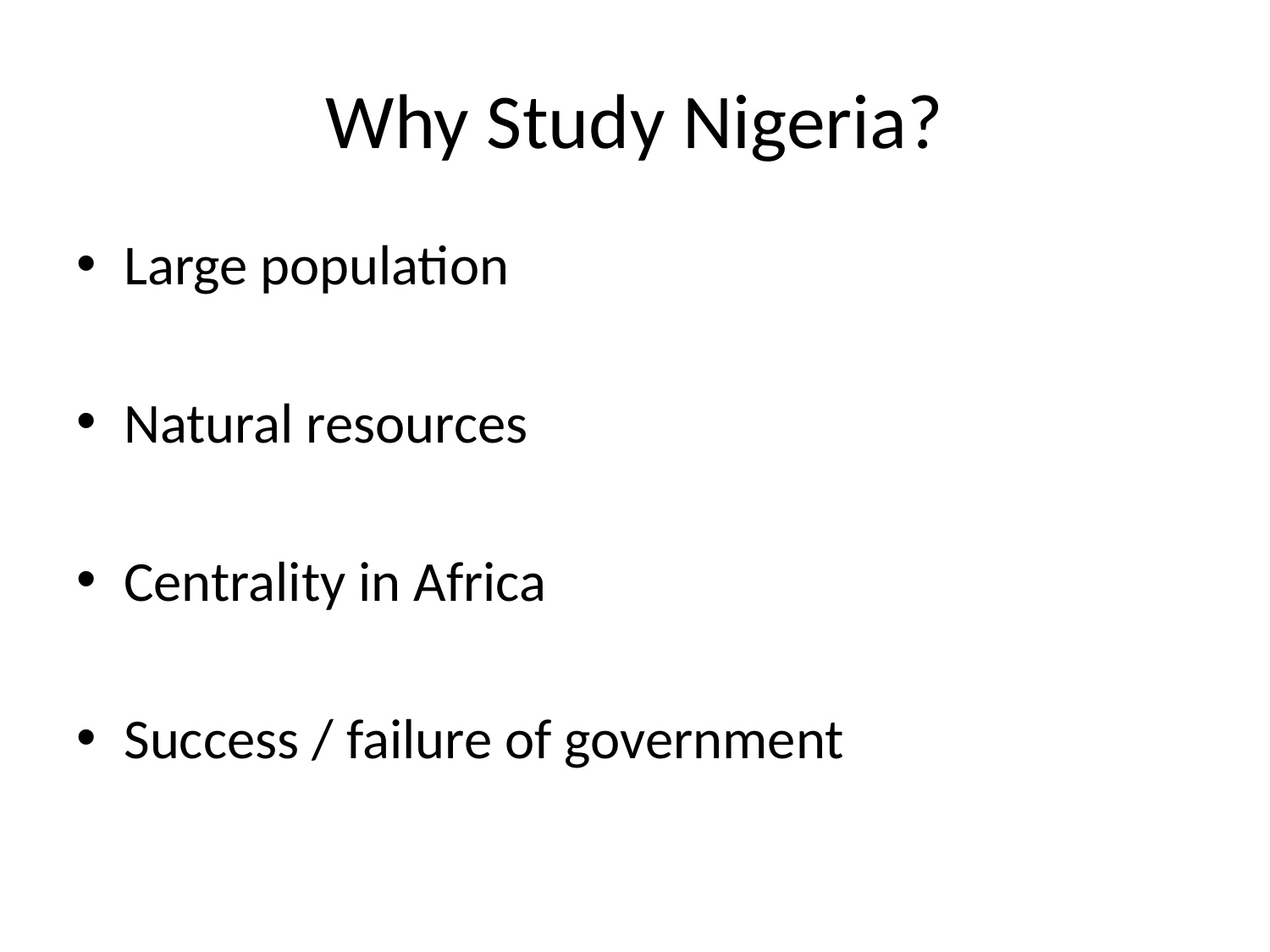

# Why Study Nigeria?
Large population

Natural resources

Centrality in Africa

Success / failure of government